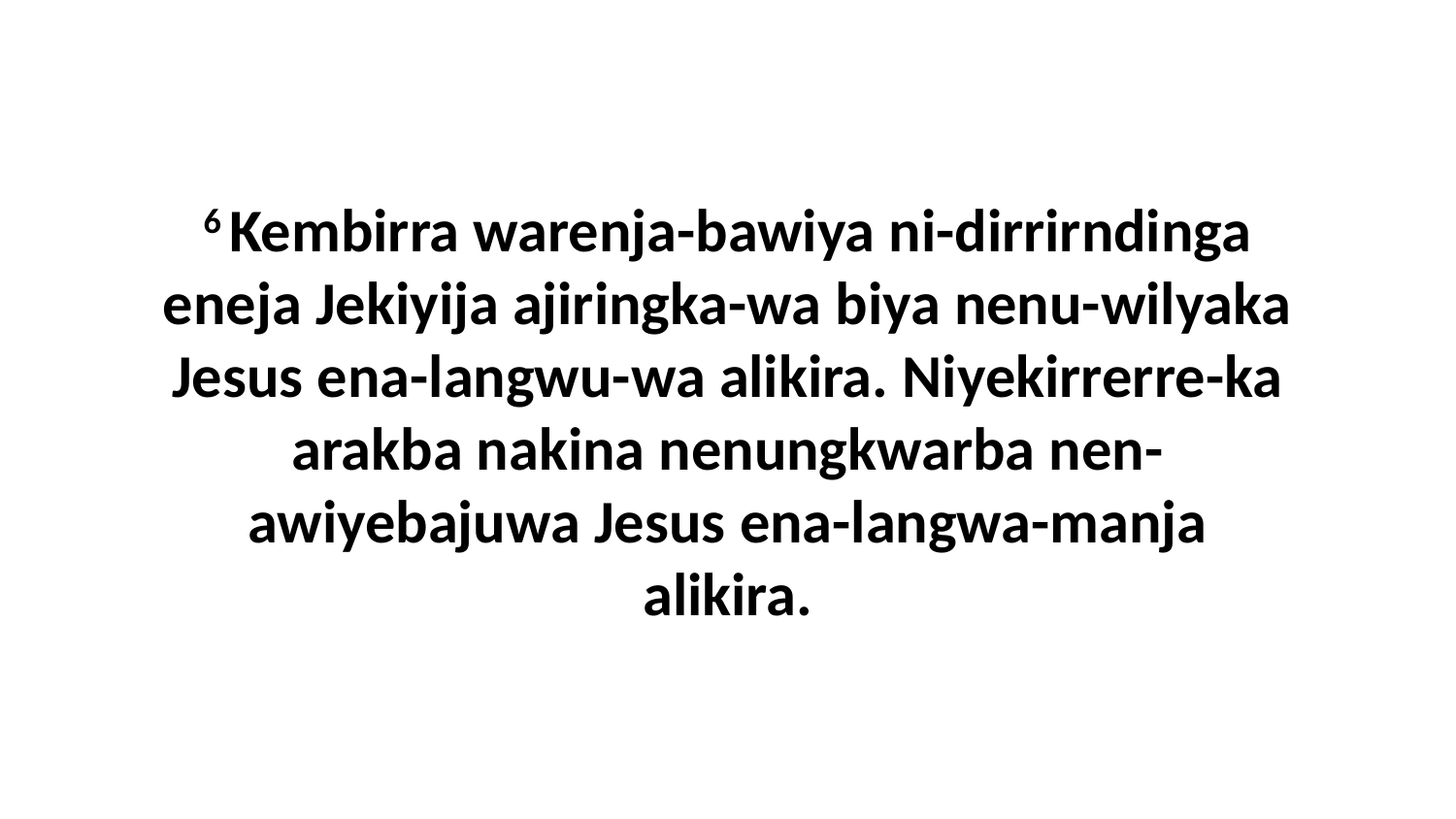

6 Kembirra warenja-bawiya ni-dirrirndinga eneja Jekiyija ajiringka-wa biya nenu-wilyaka Jesus ena-langwu-wa alikira. Niyekirrerre-ka arakba nakina nenungkwarba nen-awiyebajuwa Jesus ena-langwa-manja alikira.